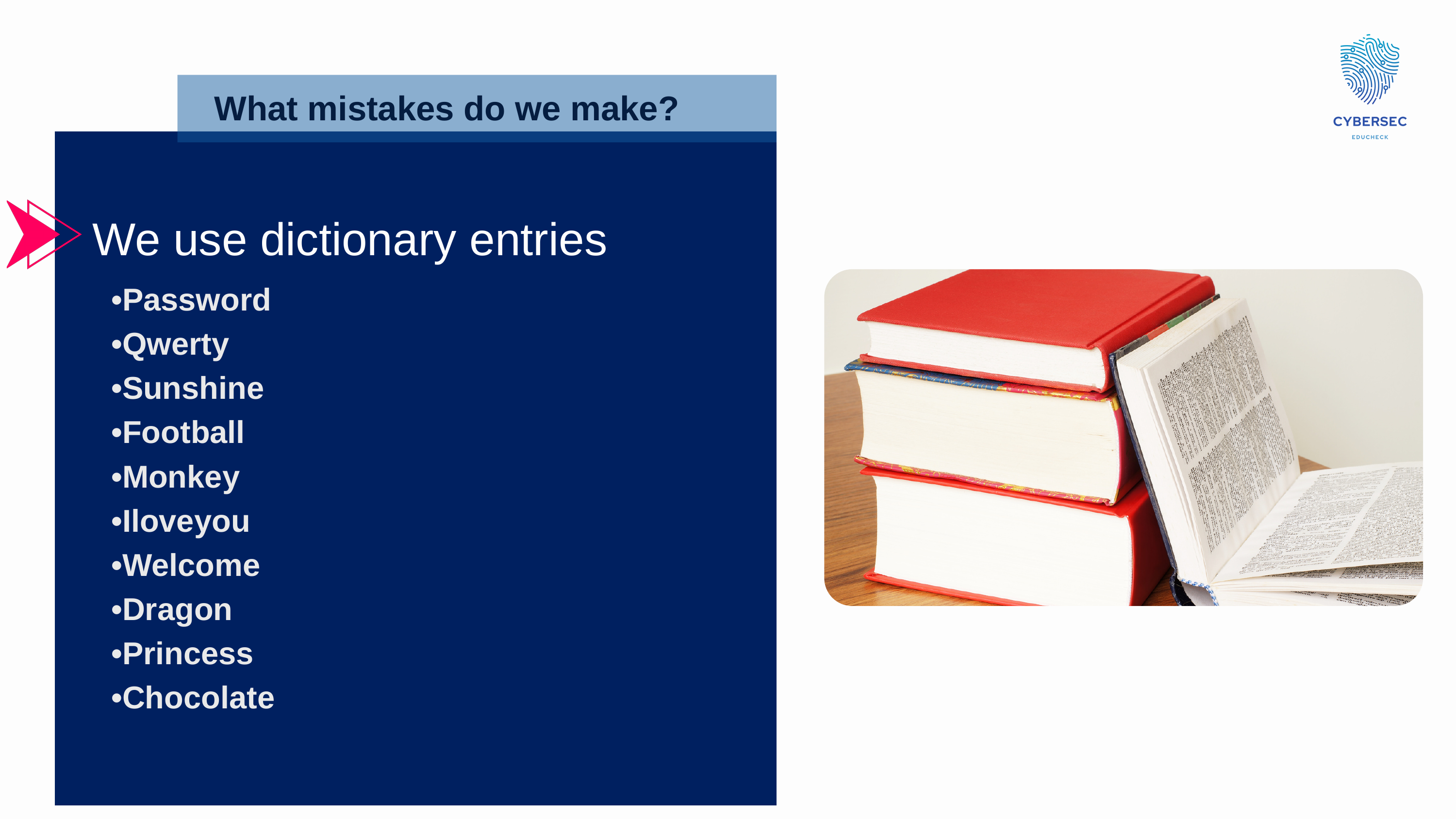

What mistakes do we make?

We use dictionary entries

•Password
•Qwerty
•Sunshine
•Football
•Monkey
•Iloveyou
•Welcome
•Dragon
•Princess
•Chocolate